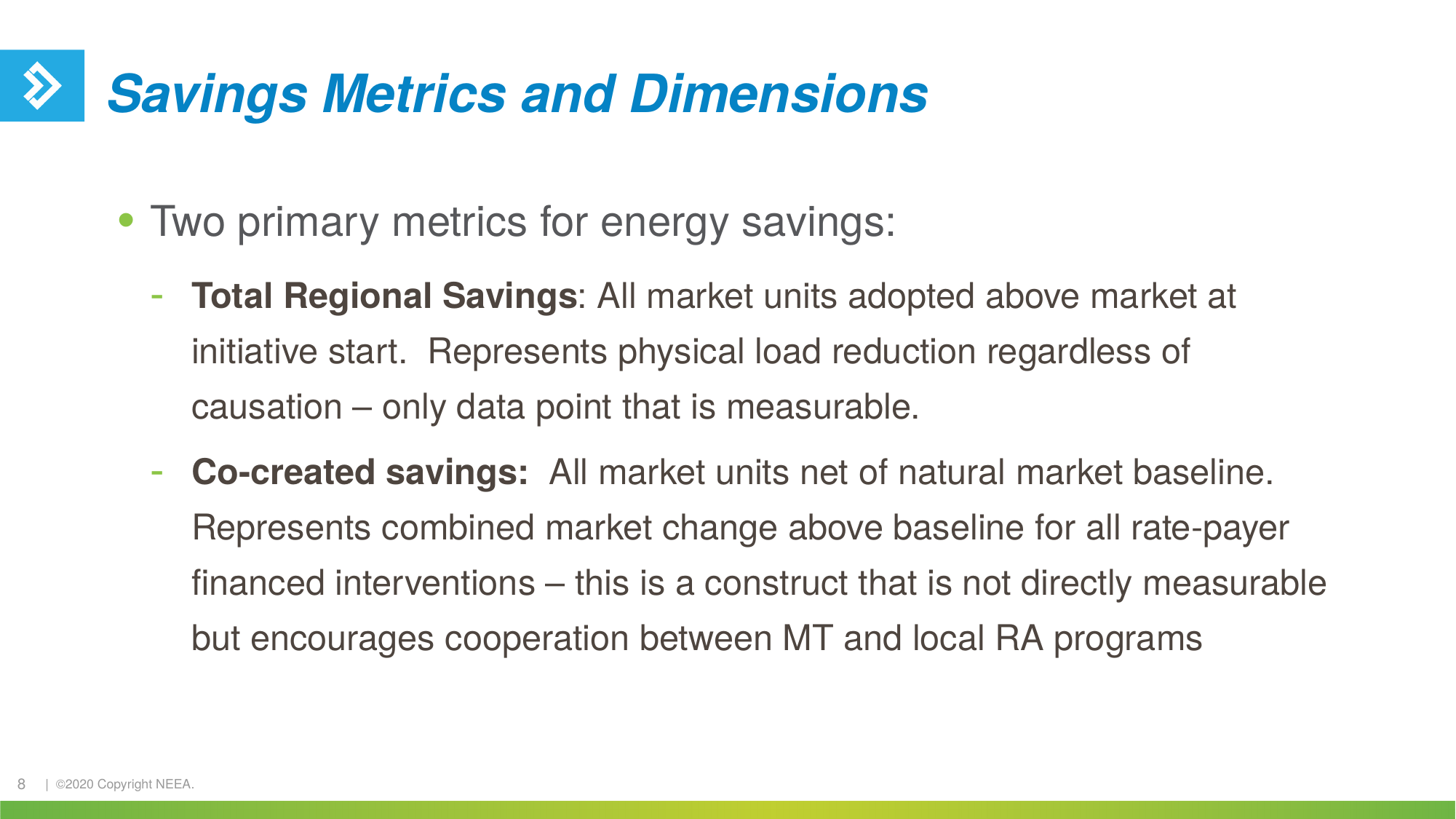

# Savings Metrics and Dimensions
Two primary metrics for energy savings:
Total Regional Savings: All market units adopted above market at initiative start.  Represents physical load reduction regardless of causation – only data point that is measurable.
Co-created savings:  All market units net of natural market baseline.  Represents combined market change above baseline for all rate-payer financed interventions – this is a construct that is not directly measurable but encourages cooperation between MT and local RA programs
8